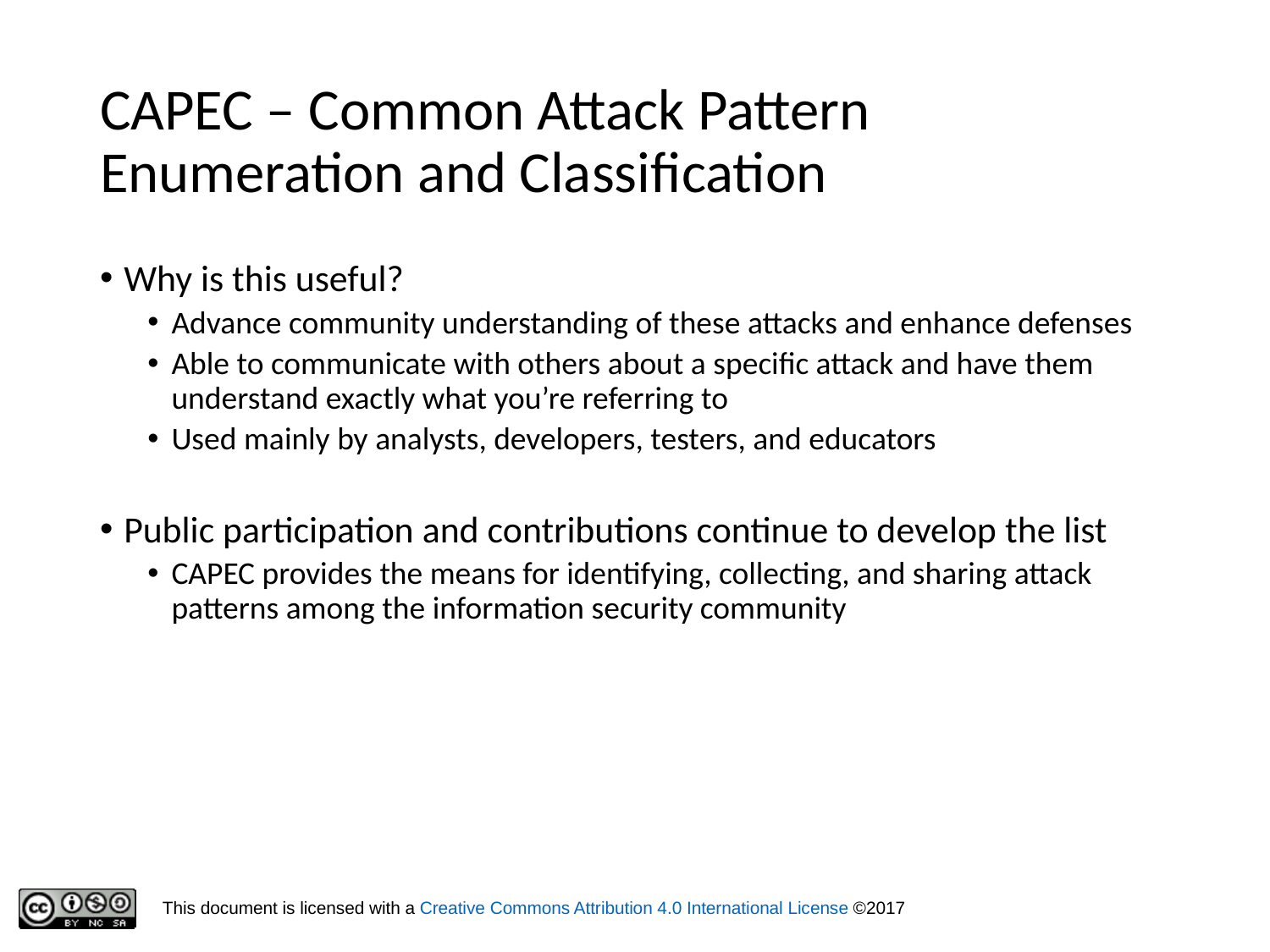

# CAPEC – Common Attack Pattern Enumeration and Classification
Why is this useful?
Advance community understanding of these attacks and enhance defenses
Able to communicate with others about a specific attack and have them understand exactly what you’re referring to
Used mainly by analysts, developers, testers, and educators

Public participation and contributions continue to develop the list
CAPEC provides the means for identifying, collecting, and sharing attack patterns among the information security community